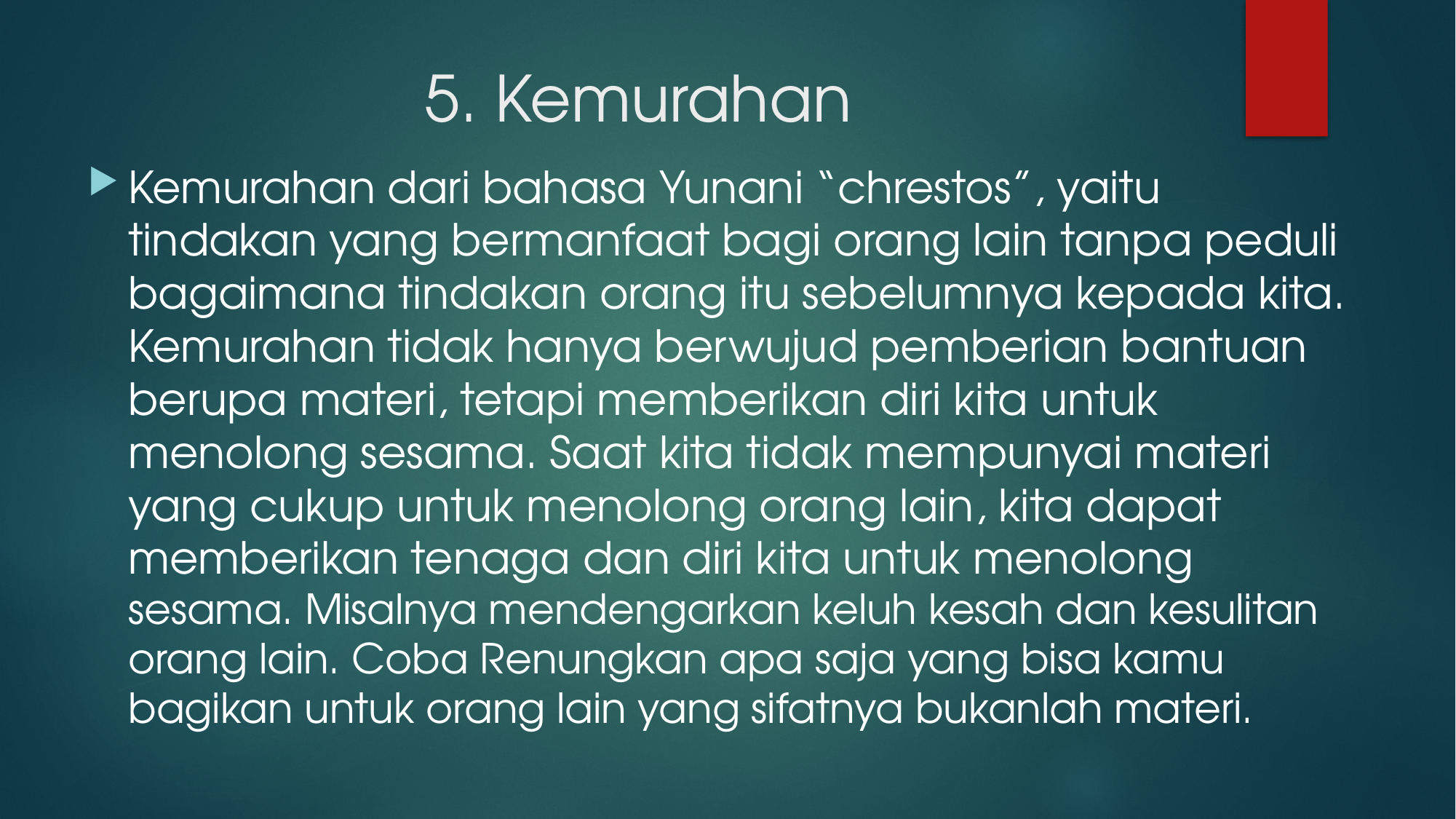

# 5. Kemurahan
Kemurahan dari bahasa Yunani “chrestos”, yaitu tindakan yang bermanfaat bagi orang lain tanpa peduli bagaimana tindakan orang itu sebelumnya kepada kita. Kemurahan tidak hanya berwujud pemberian bantuan berupa materi, tetapi memberikan diri kita untuk menolong sesama. Saat kita tidak mempunyai materi yang cukup untuk menolong orang lain, kita dapat memberikan tenaga dan diri kita untuk menolong sesama. Misalnya mendengarkan keluh kesah dan kesulitan orang lain. Coba Renungkan apa saja yang bisa kamu bagikan untuk orang lain yang sifatnya bukanlah materi.